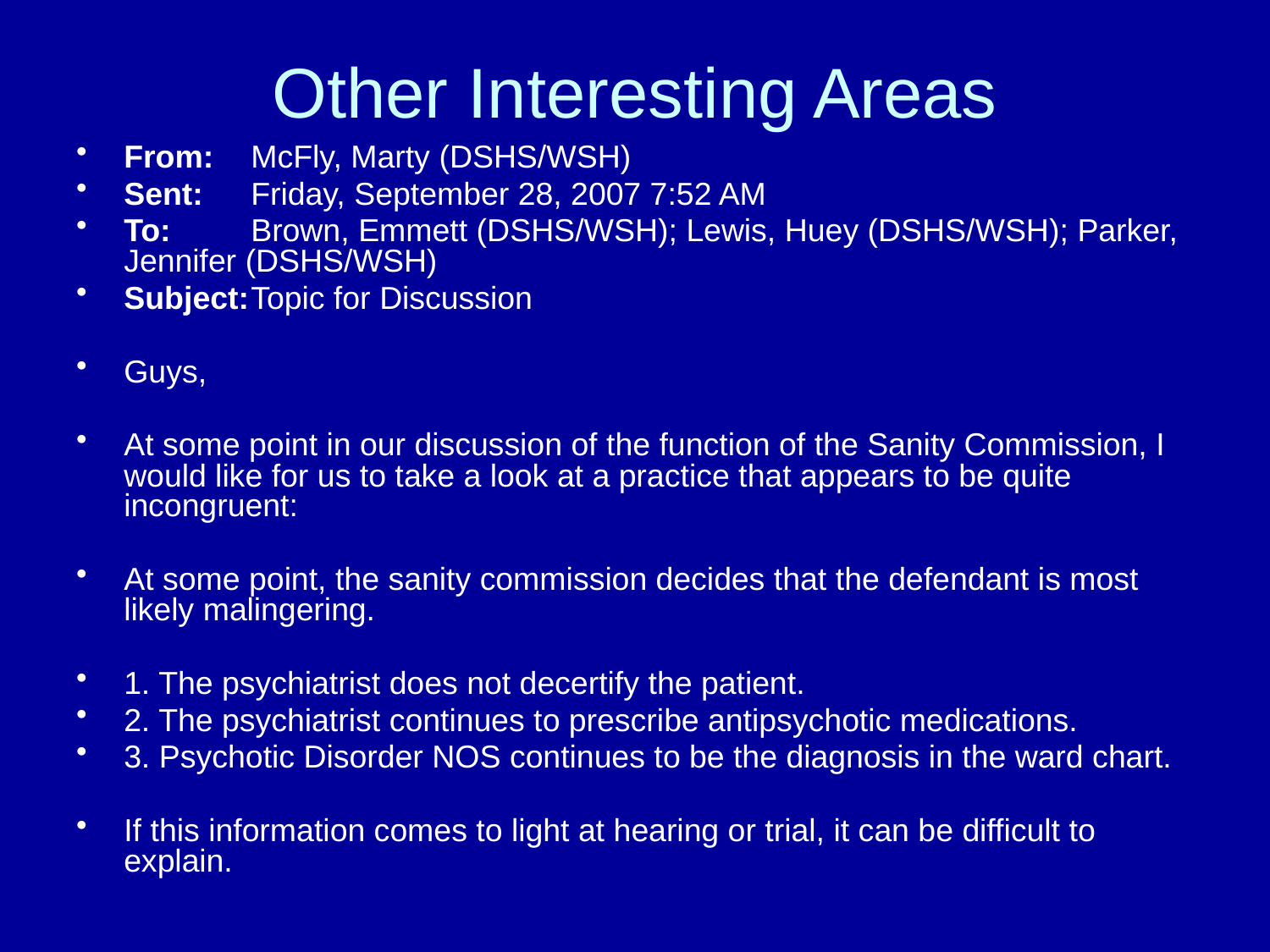

# Other Interesting Areas
From: 	McFly, Marty (DSHS/WSH)
Sent:	Friday, September 28, 2007 7:52 AM
To:	Brown, Emmett (DSHS/WSH); Lewis, Huey (DSHS/WSH); Parker, Jennifer (DSHS/WSH)
Subject:	Topic for Discussion

Guys,

At some point in our discussion of the function of the Sanity Commission, I would like for us to take a look at a practice that appears to be quite incongruent:

At some point, the sanity commission decides that the defendant is most likely malingering.

1. The psychiatrist does not decertify the patient.
2. The psychiatrist continues to prescribe antipsychotic medications.
3. Psychotic Disorder NOS continues to be the diagnosis in the ward chart.

If this information comes to light at hearing or trial, it can be difficult to explain.